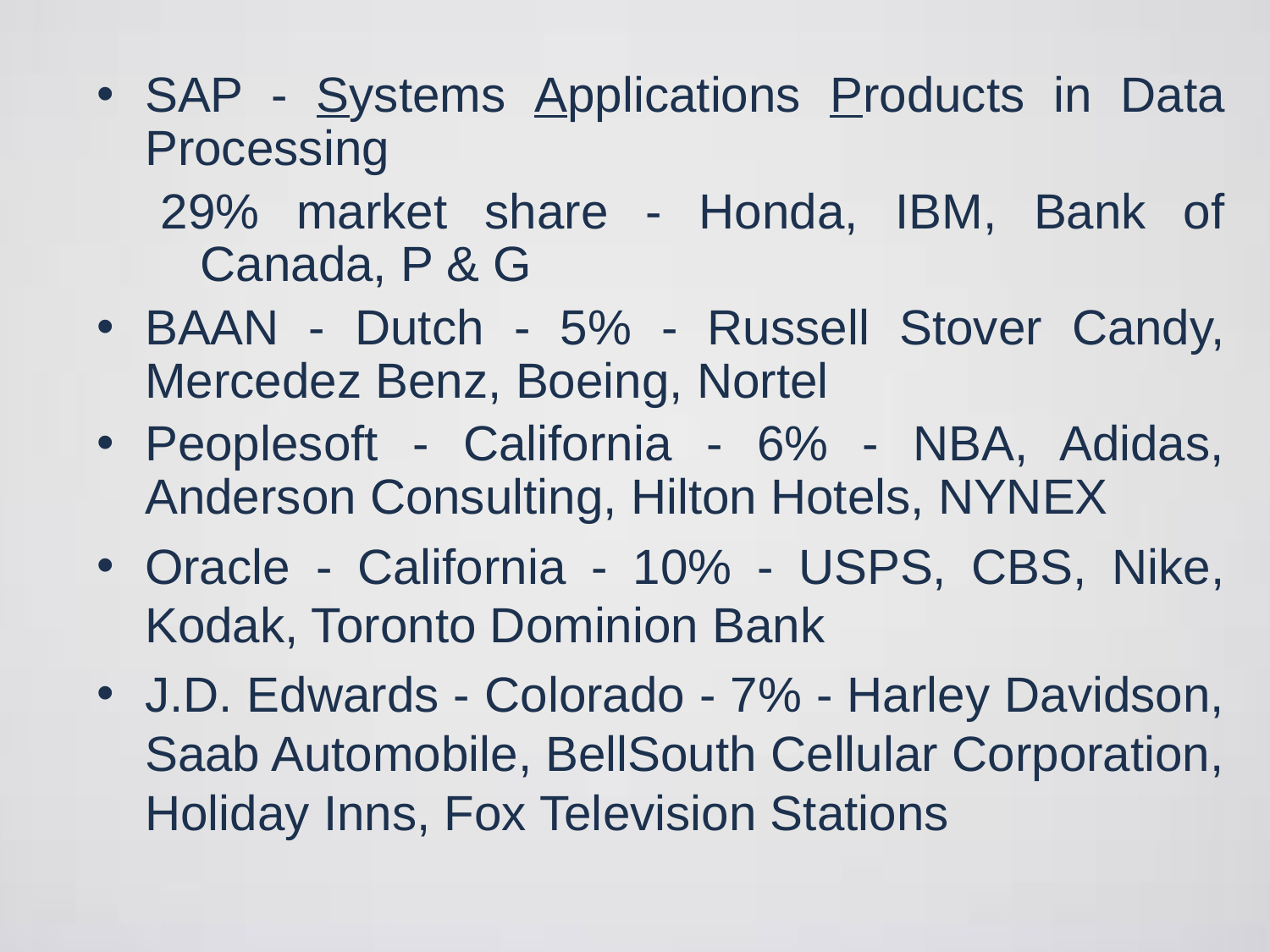

#
SAP - Systems Applications Products in Data Processing
29% market share - Honda, IBM, Bank of Canada, P & G
BAAN - Dutch - 5% - Russell Stover Candy, Mercedez Benz, Boeing, Nortel
Peoplesoft - California - 6% - NBA, Adidas, Anderson Consulting, Hilton Hotels, NYNEX
Oracle - California - 10% - USPS, CBS, Nike, Kodak, Toronto Dominion Bank
J.D. Edwards - Colorado - 7% - Harley Davidson, Saab Automobile, BellSouth Cellular Corporation, Holiday Inns, Fox Television Stations